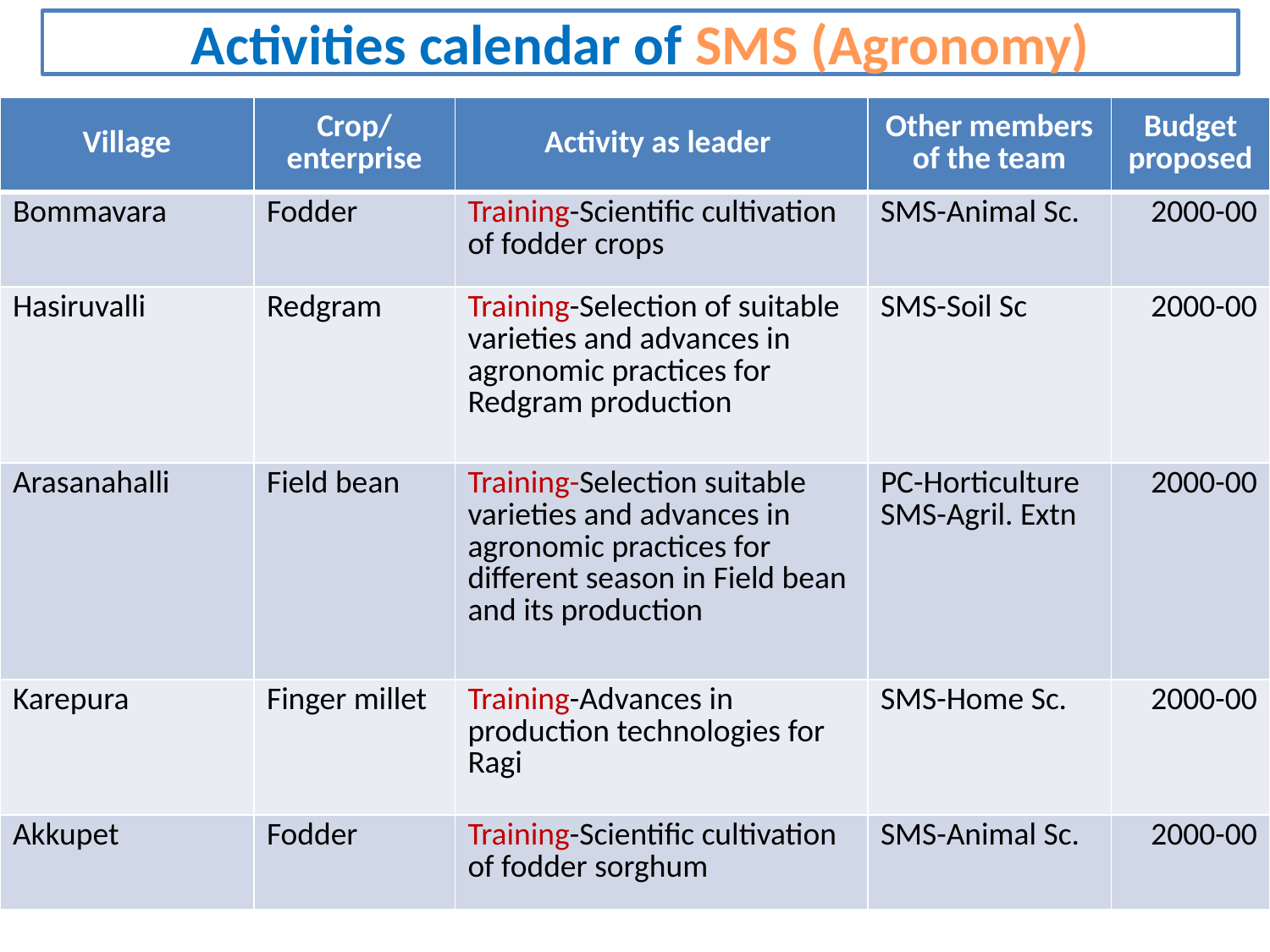

# Activities calendar of SMS (Agronomy)
| Village | Crop/ enterprise | Activity as leader | Other members of the team | Budget proposed |
| --- | --- | --- | --- | --- |
| Bommavara | Fodder | Training-Scientific cultivation of fodder crops | SMS-Animal Sc. | 2000-00 |
| Hasiruvalli | Redgram | Training-Selection of suitable varieties and advances in agronomic practices for Redgram production | SMS-Soil Sc | 2000-00 |
| Arasanahalli | Field bean | Training-Selection suitable varieties and advances in agronomic practices for different season in Field bean and its production | PC-Horticulture SMS-Agril. Extn | 2000-00 |
| Karepura | Finger millet | Training-Advances in production technologies for Ragi | SMS-Home Sc. | 2000-00 |
| Akkupet | Fodder | Training-Scientific cultivation of fodder sorghum | SMS-Animal Sc. | 2000-00 |